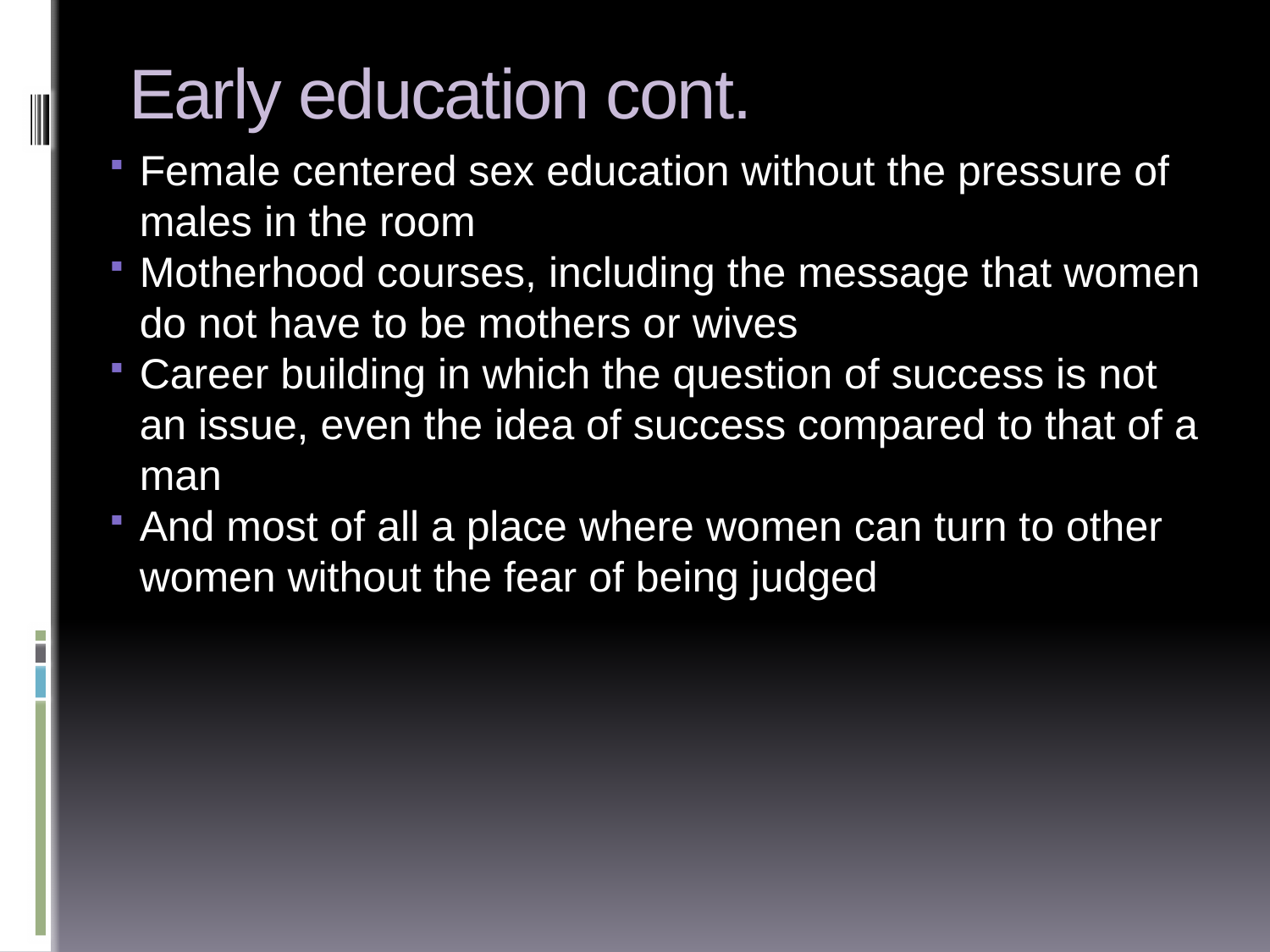

# Early education cont.
Female centered sex education without the pressure of males in the room
Motherhood courses, including the message that women do not have to be mothers or wives
Career building in which the question of success is not an issue, even the idea of success compared to that of a man
And most of all a place where women can turn to other women without the fear of being judged